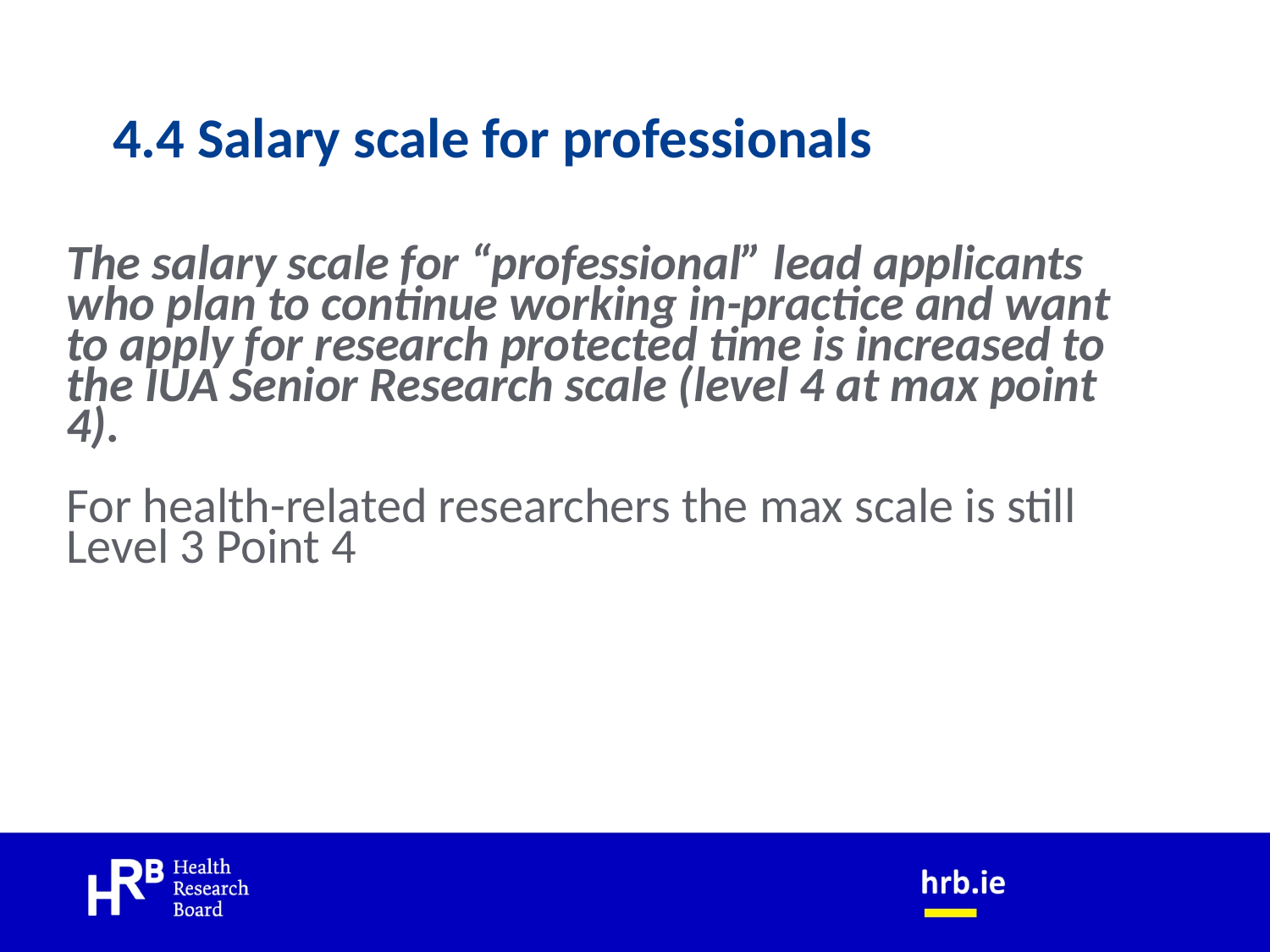

# 4.4 Salary scale for professionals

The salary scale for “professional” lead applicants who plan to continue working in-practice and want to apply for research protected time is increased to the IUA Senior Research scale (level 4 at max point 4).

For health-related researchers the max scale is still
Level 3 Point 4